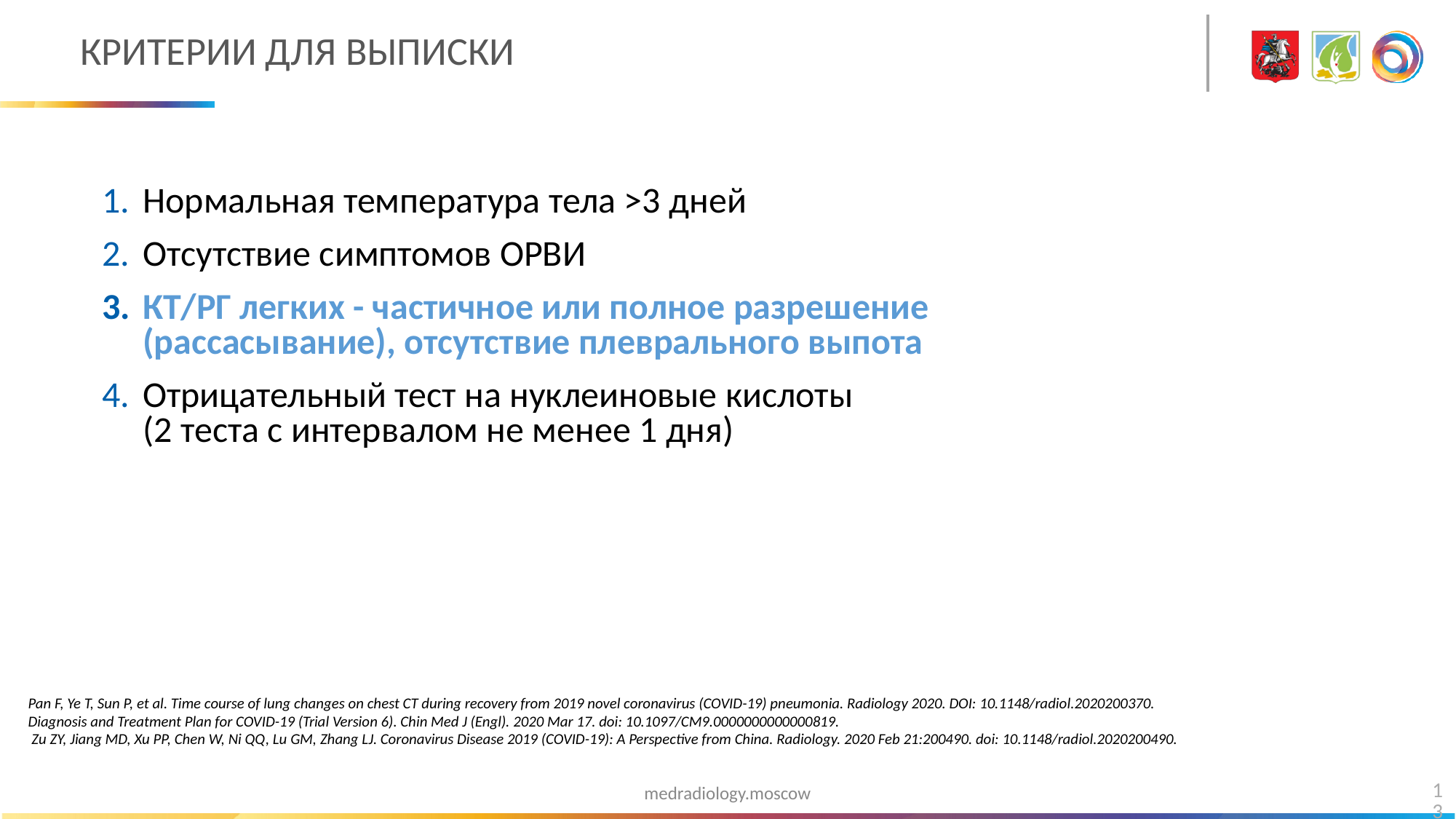

# КРИТЕРИИ ДЛЯ ВЫПИСКИ
Нормальная температура тела >3 дней
Отсутствие симптомов ОРВИ
КТ/РГ легких - частичное или полное разрешение (рассасывание), отсутствие плеврального выпота
Отрицательный тест на нуклеиновые кислоты
(2 теста с интервалом не менее 1 дня)
Pan F, Ye T, Sun P, et al. Time course of lung changes on chest CT during recovery from 2019 novel coronavirus (COVID-19) pneumonia. Radiology 2020. DOI: 10.1148/radiol.2020200370.
Diagnosis and Treatment Plan for COVID-19 (Trial Version 6). Chin Med J (Engl). 2020 Mar 17. doi: 10.1097/CM9.0000000000000819.
 Zu ZY, Jiang MD, Xu PP, Chen W, Ni QQ, Lu GM, Zhang LJ. Coronavirus Disease 2019 (COVID-19): A Perspective from China. Radiology. 2020 Feb 21:200490. doi: 10.1148/radiol.2020200490.
130
medradiology.moscow